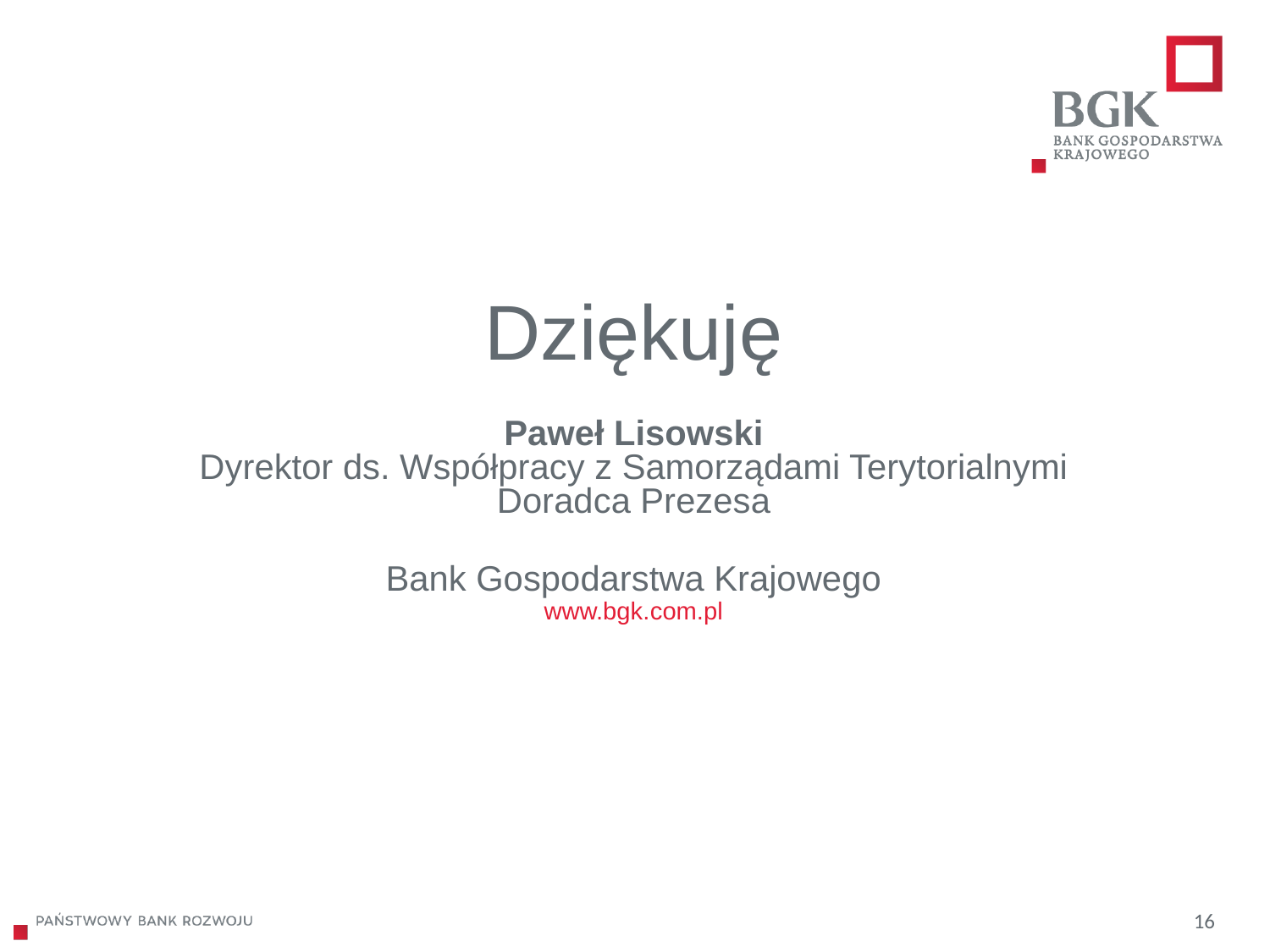

Dziękuję

Paweł Lisowski
Dyrektor ds. Współpracy z Samorządami Terytorialnymi
Doradca Prezesa

Bank Gospodarstwa Krajowego
www.bgk.com.pl

16